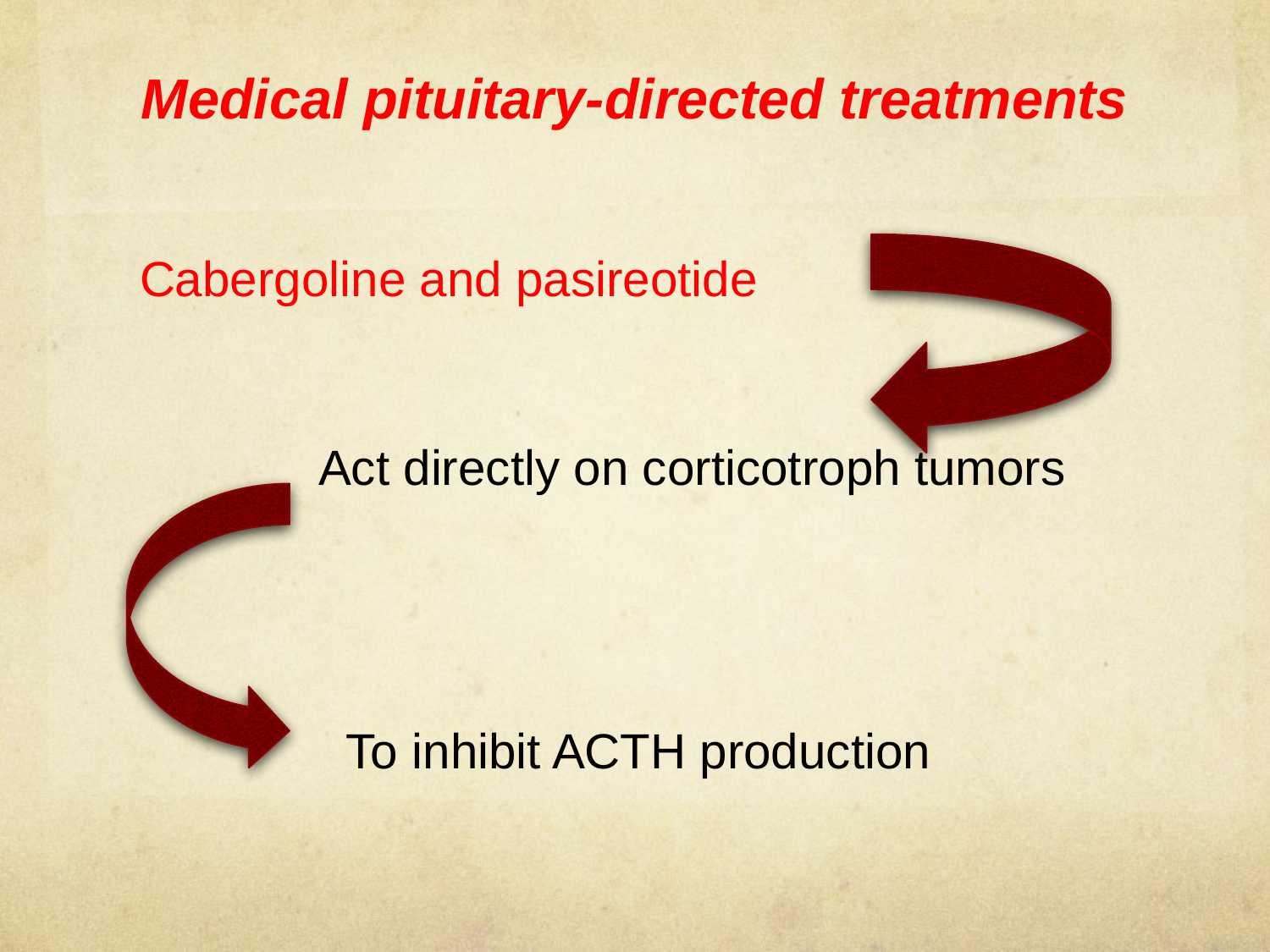

# Medical pituitary-directed treatments

Cabergoline and pasireotide

             Act directly on corticotroph tumors

               To inhibit ACTH production